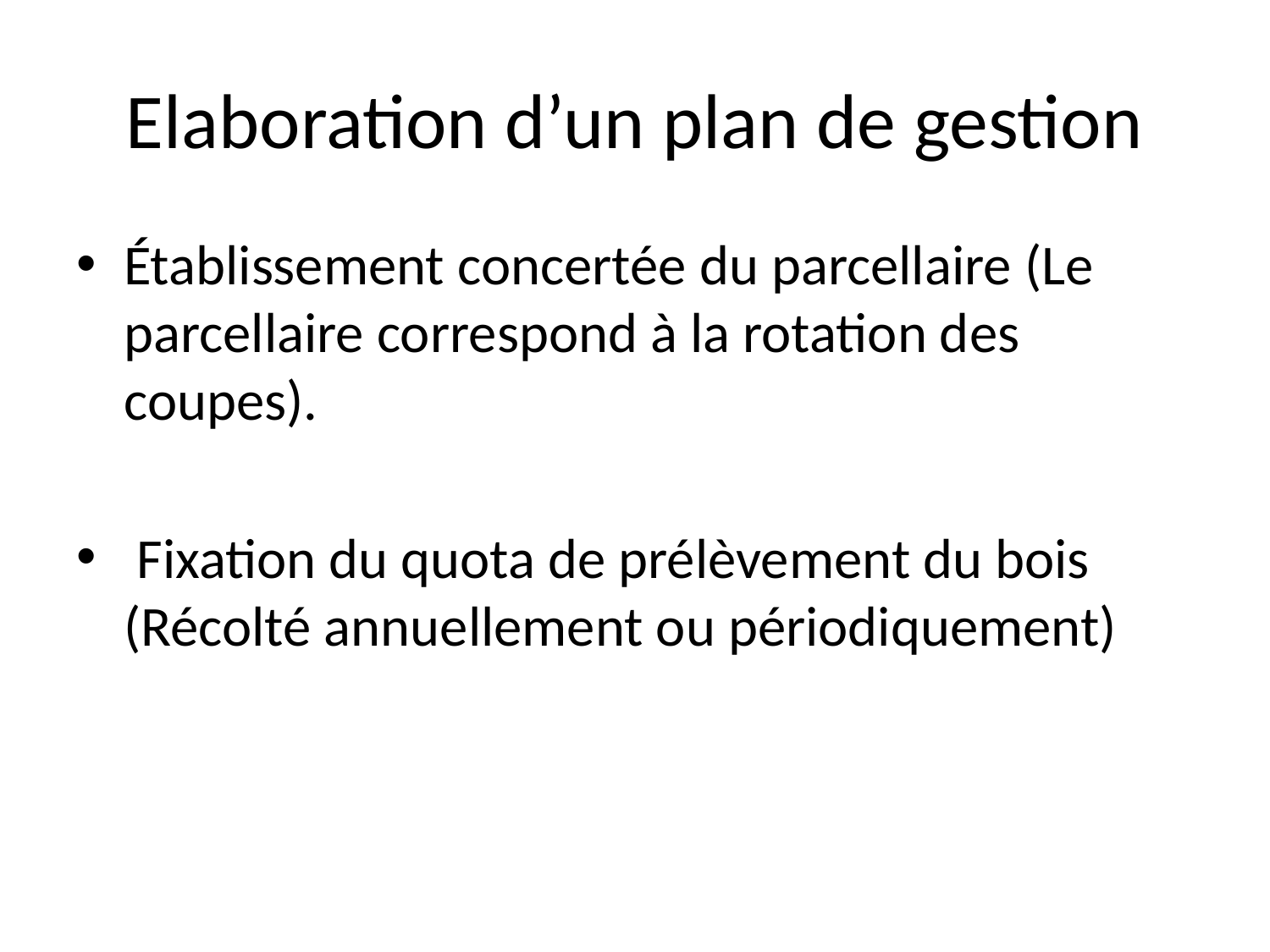

# Elaboration d’un plan de gestion
Établissement concertée du parcellaire (Le parcellaire correspond à la rotation des coupes).

 Fixation du quota de prélèvement du bois (Récolté annuellement ou périodiquement)